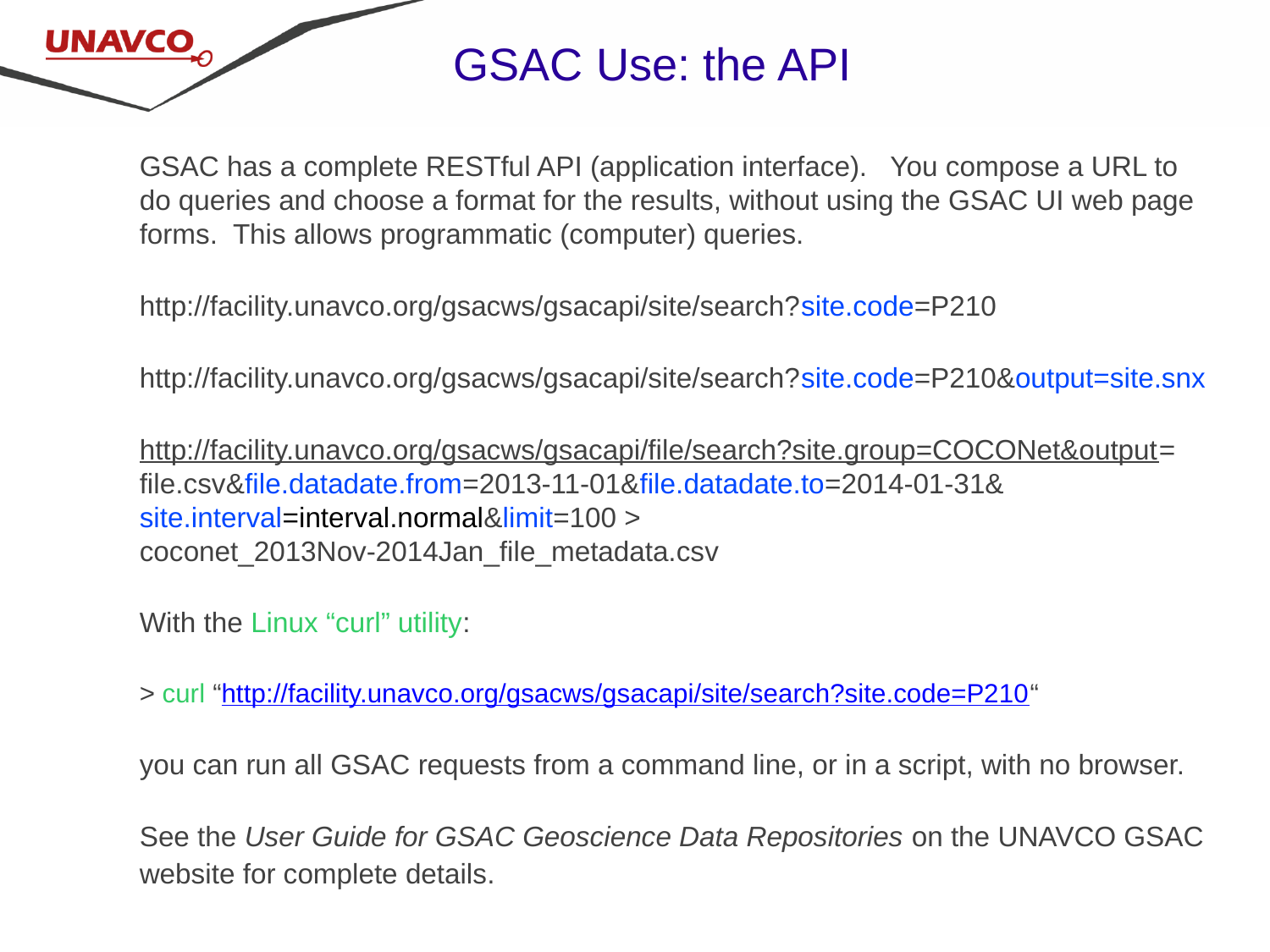

GSAC Use: the API
GSAC has a complete RESTful API (application interface).   You compose a URL to do queries and choose a format for the results, without using the GSAC UI web page forms.  This allows programmatic (computer) queries.

http://facility.unavco.org/gsacws/gsacapi/site/search?site.code=P210

http://facility.unavco.org/gsacws/gsacapi/site/search?site.code=P210&output=site.snx

http://facility.unavco.org/gsacws/gsacapi/file/search?site.group=COCONet&output=
file.csv&file.datadate.from=2013-11-01&file.datadate.to=2014-01-31& site.interval=interval.normal&limit=100 >
coconet_2013Nov-2014Jan_file_metadata.csv

With the Linux “curl” utility:

> curl “http://facility.unavco.org/gsacws/gsacapi/site/search?site.code=P210“

you can run all GSAC requests from a command line, or in a script, with no browser.

See the User Guide for GSAC Geoscience Data Repositories on the UNAVCO GSAC website for complete details.